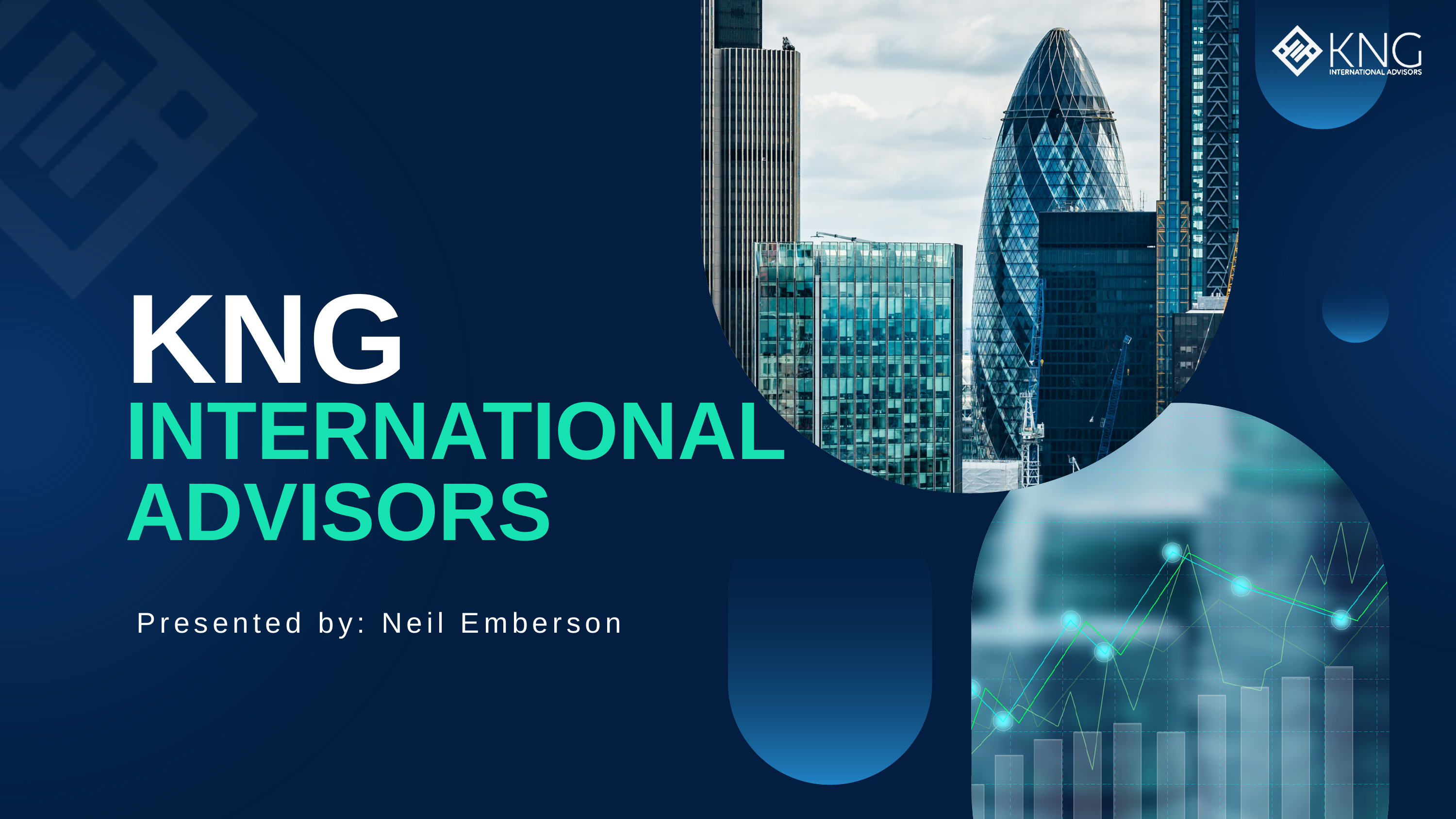

KNG

INTERNATIONAL ADVISORS

Presented by: Neil Emberson